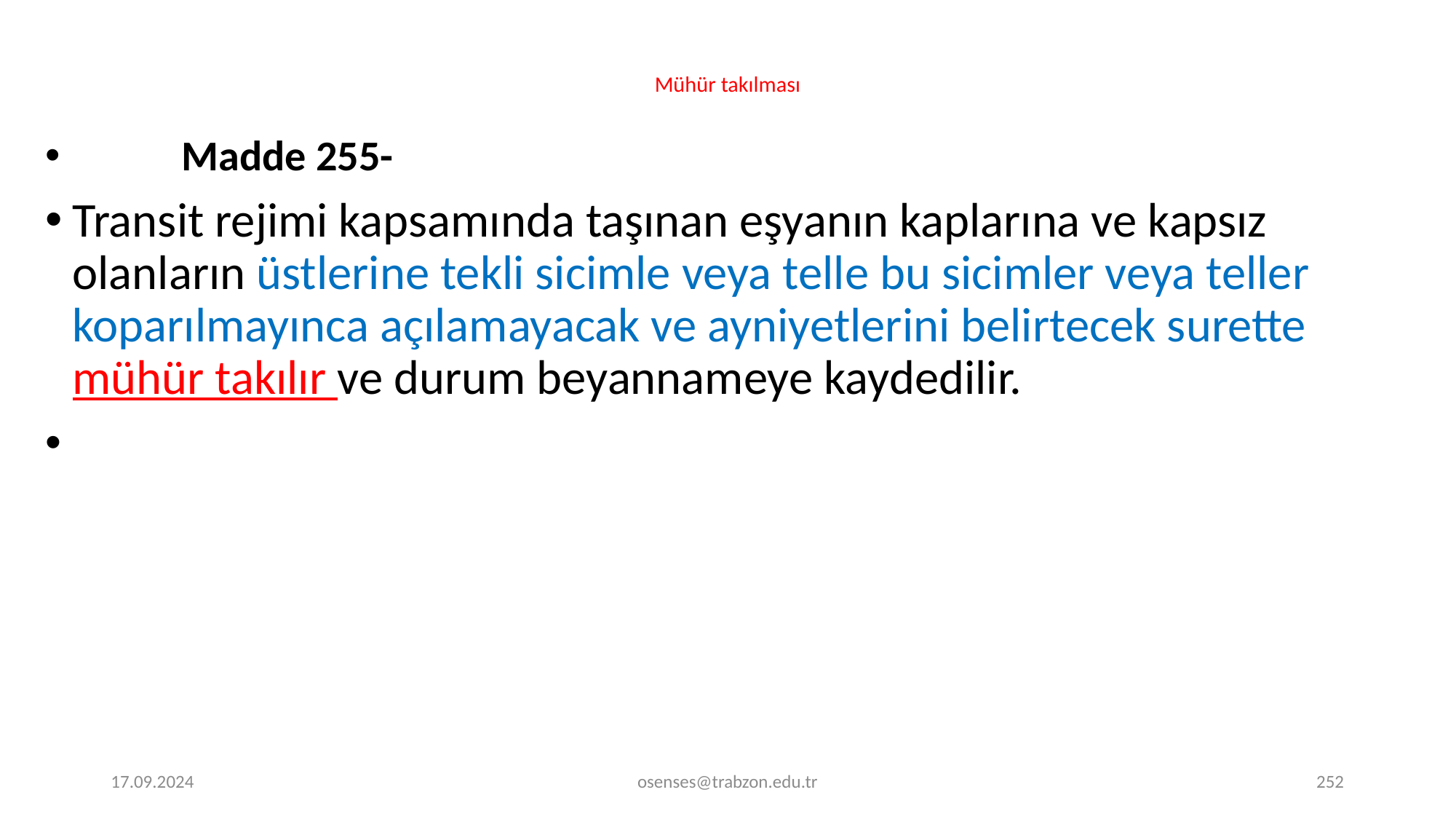

# Mühür takılması
	Madde 255-
Transit rejimi kapsamında taşınan eşyanın kaplarına ve kapsız olanların üstlerine tekli sicimle veya telle bu sicimler veya teller koparılmayınca açılamayacak ve ayniyetlerini belirtecek surette mühür takılır ve durum beyannameye kaydedilir.

17.09.2024
osenses@trabzon.edu.tr
252